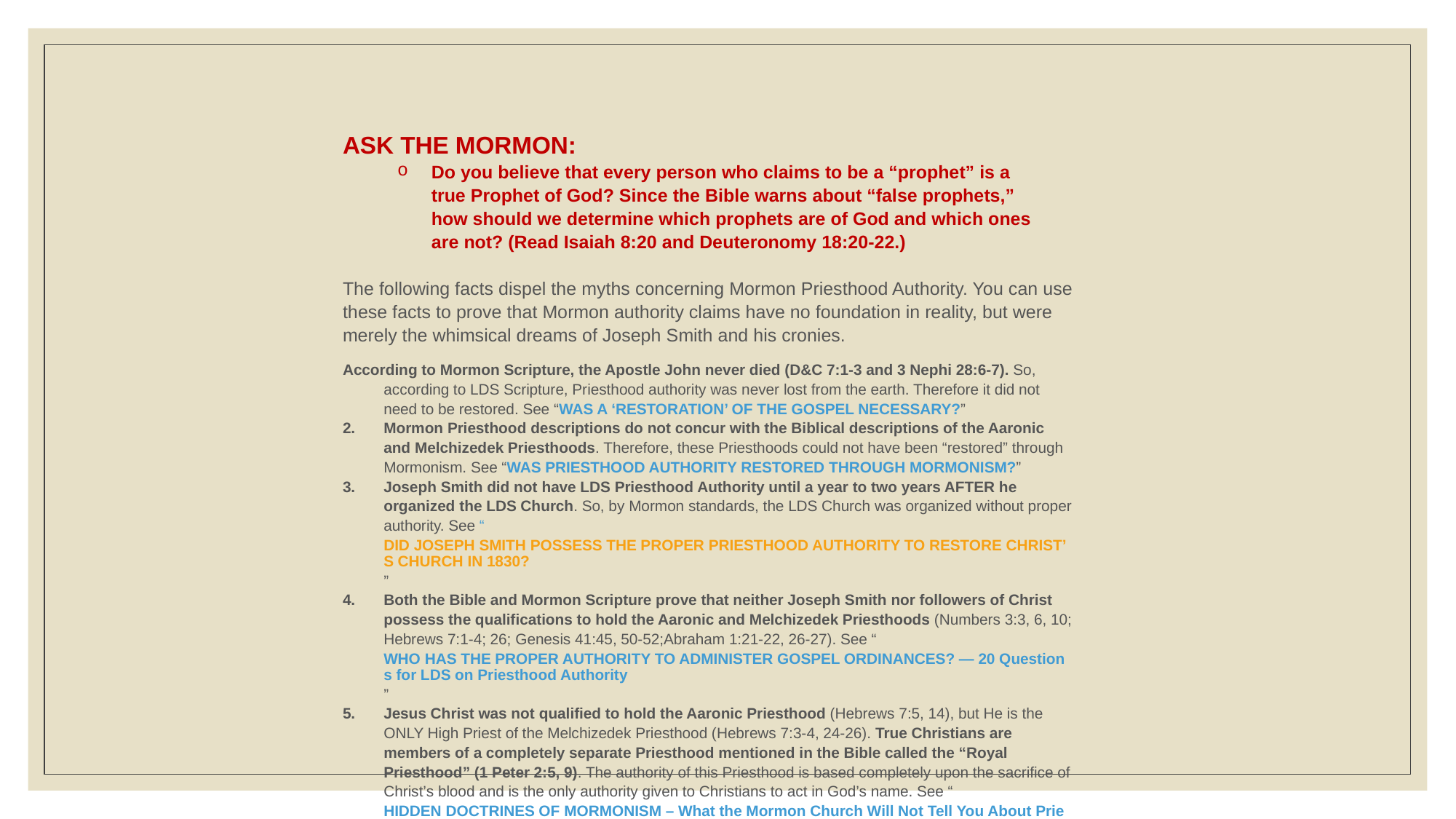

ASK THE MORMON:
Do you believe that every person who claims to be a “prophet” is a true Prophet of God? Since the Bible warns about “false prophets,” how should we determine which prophets are of God and which ones are not? (Read Isaiah 8:20 and Deuteronomy 18:20-22.)

The following facts dispel the myths concerning Mormon Priesthood Authority. You can use these facts to prove that Mormon authority claims have no foundation in reality, but were merely the whimsical dreams of Joseph Smith and his cronies.
According to Mormon Scripture, the Apostle John never died (D&C 7:1-3 and 3 Nephi 28:6-7). So, according to LDS Scripture, Priesthood authority was never lost from the earth. Therefore it did not need to be restored. See “WAS A ‘RESTORATION’ OF THE GOSPEL NECESSARY?”
Mormon Priesthood descriptions do not concur with the Biblical descriptions of the Aaronic and Melchizedek Priesthoods. Therefore, these Priesthoods could not have been “restored” through Mormonism. See “WAS PRIESTHOOD AUTHORITY RESTORED THROUGH MORMONISM?”
Joseph Smith did not have LDS Priesthood Authority until a year to two years AFTER he organized the LDS Church. So, by Mormon standards, the LDS Church was organized without proper authority. See “DID JOSEPH SMITH POSSESS THE PROPER PRIESTHOOD AUTHORITY TO RESTORE CHRIST’S CHURCH IN 1830?”
Both the Bible and Mormon Scripture prove that neither Joseph Smith nor followers of Christ possess the qualifications to hold the Aaronic and Melchizedek Priesthoods (Numbers 3:3, 6, 10; Hebrews 7:1-4; 26; Genesis 41:45, 50-52;Abraham 1:21-22, 26-27). See “WHO HAS THE PROPER AUTHORITY TO ADMINISTER GOSPEL ORDINANCES? — 20 Questions for LDS on Priesthood Authority”
Jesus Christ was not qualified to hold the Aaronic Priesthood (Hebrews 7:5, 14), but He is the ONLY High Priest of the Melchizedek Priesthood (Hebrews 7:3-4, 24-26). True Christians are members of a completely separate Priesthood mentioned in the Bible called the “Royal Priesthood” (1 Peter 2:5, 9). The authority of this Priesthood is based completely upon the sacrifice of Christ’s blood and is the only authority given to Christians to act in God’s name. See “HIDDEN DOCTRINES OF MORMONISM – What the Mormon Church Will Not Tell You About Priesthood Authority”